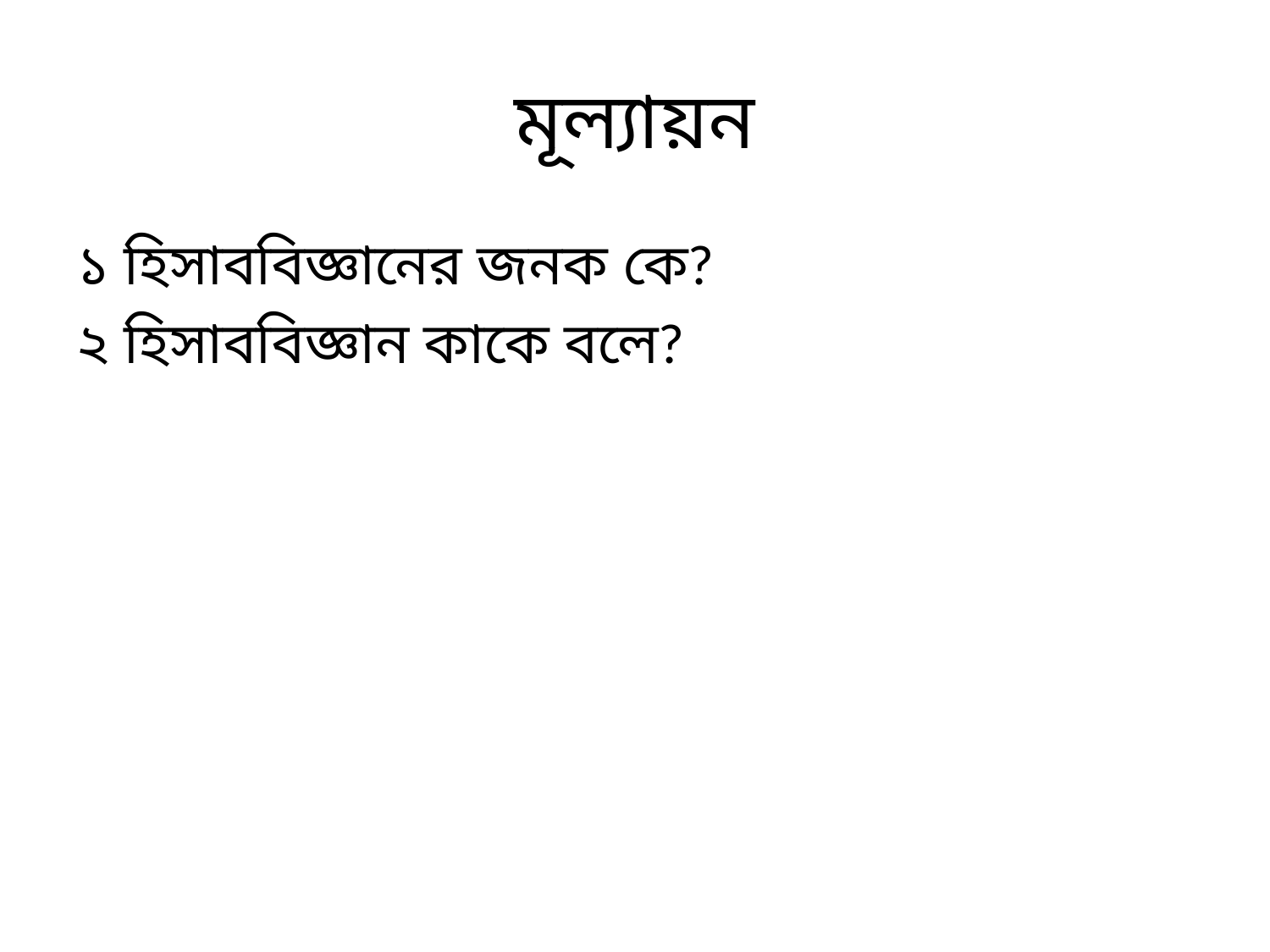

# মূল্যায়ন
১ হিসাববিজ্ঞানের জনক কে?
২ হিসাববিজ্ঞান কাকে বলে?